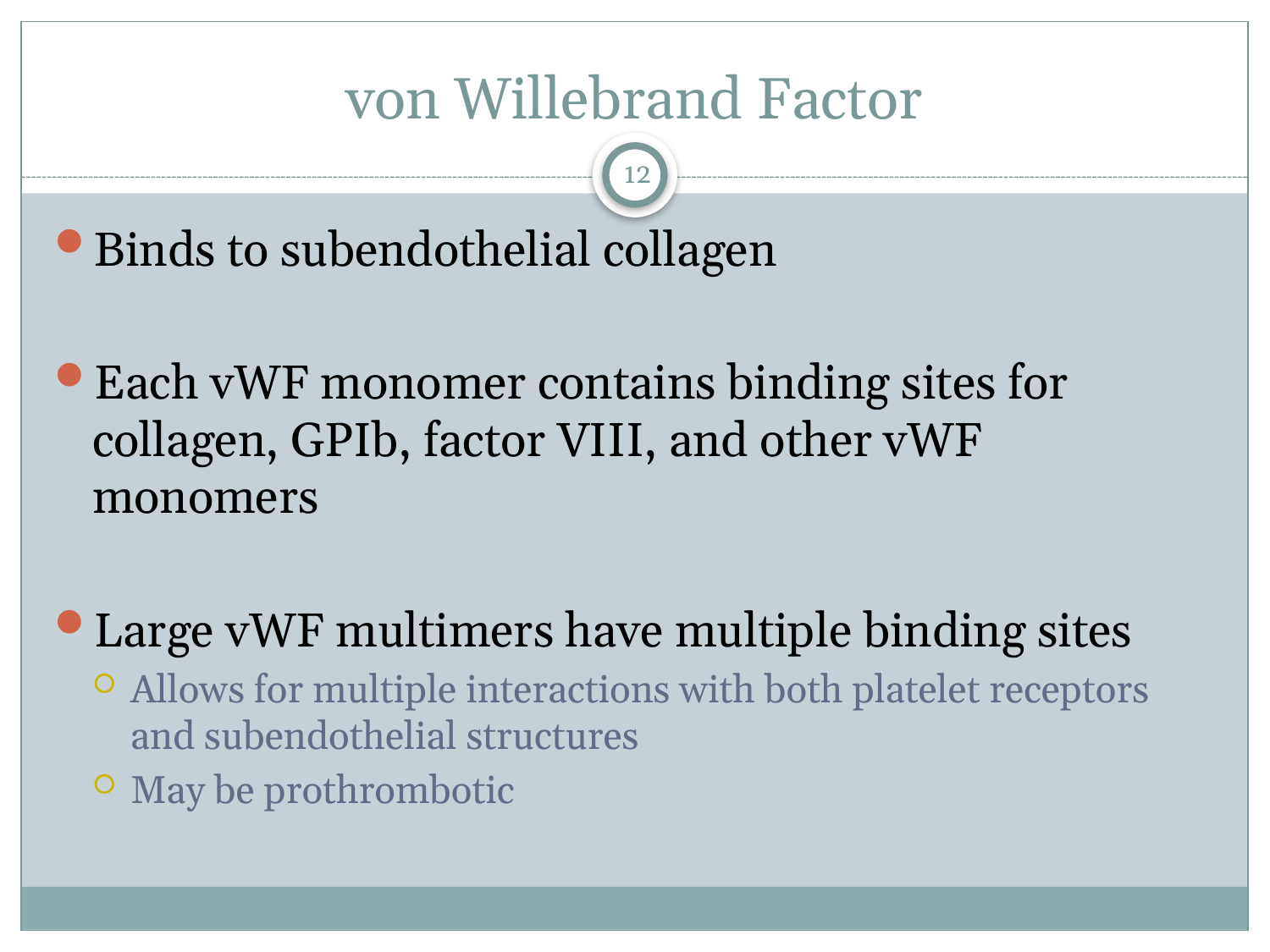

# von Willebrand Factor
12
Binds to subendothelial collagen

Each vWF monomer contains binding sites for collagen, GPIb, factor VIII, and other vWF monomers

Large vWF multimers have multiple binding sites
Allows for multiple interactions with both platelet receptors and subendothelial structures
May be prothrombotic